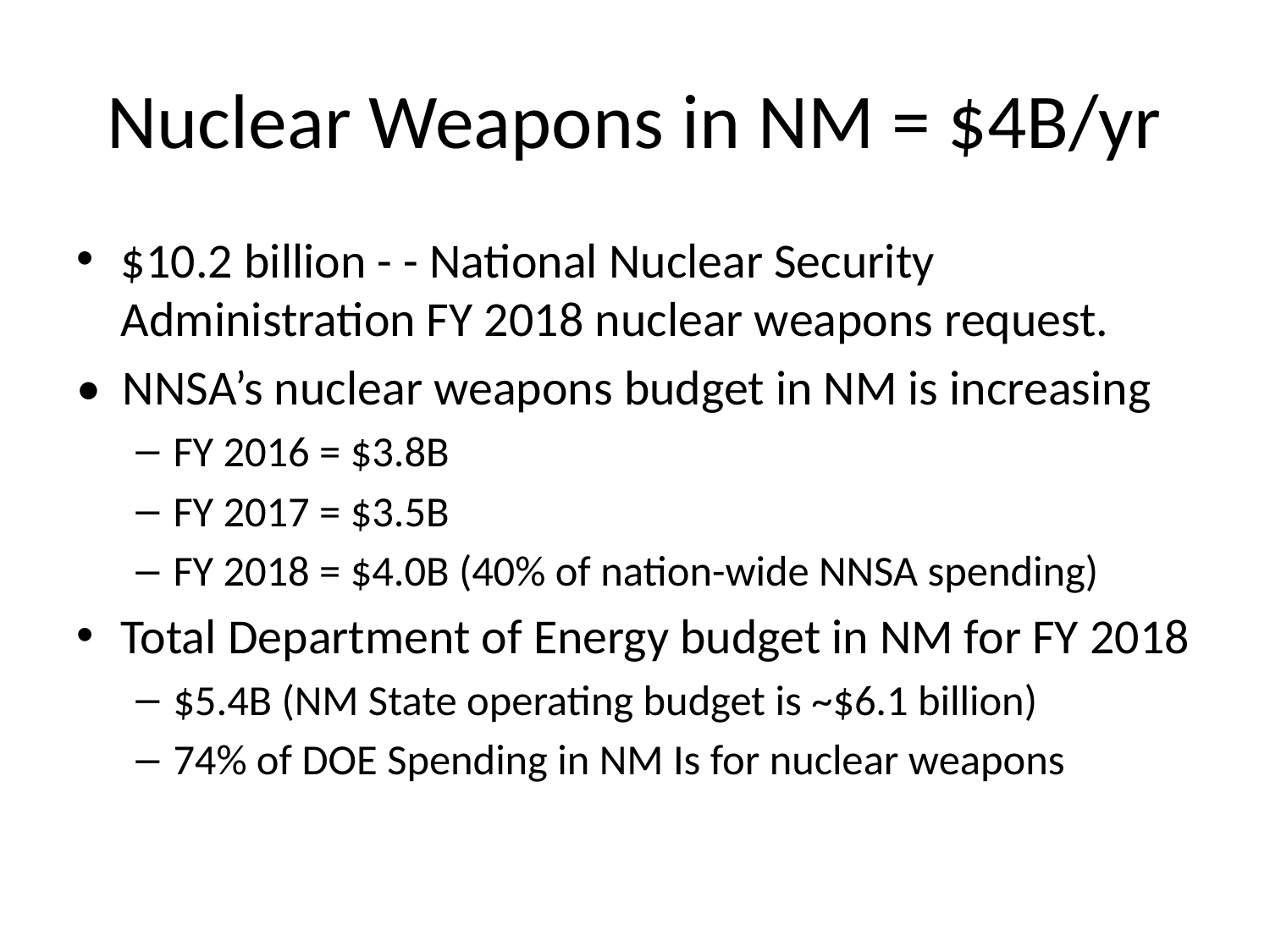

# Nuclear Weapons in NM = $4B/yr
$10.2 billion - - National Nuclear Security Administration FY 2018 nuclear weapons request.
•  NNSA’s nuclear weapons budget in NM is increasing
FY 2016 = $3.8B
FY 2017 = $3.5B
FY 2018 = $4.0B (40% of nation-wide NNSA spending)
Total Department of Energy budget in NM for FY 2018
$5.4B (NM State operating budget is ~$6.1 billion)
74% of DOE Spending in NM Is for nuclear weapons